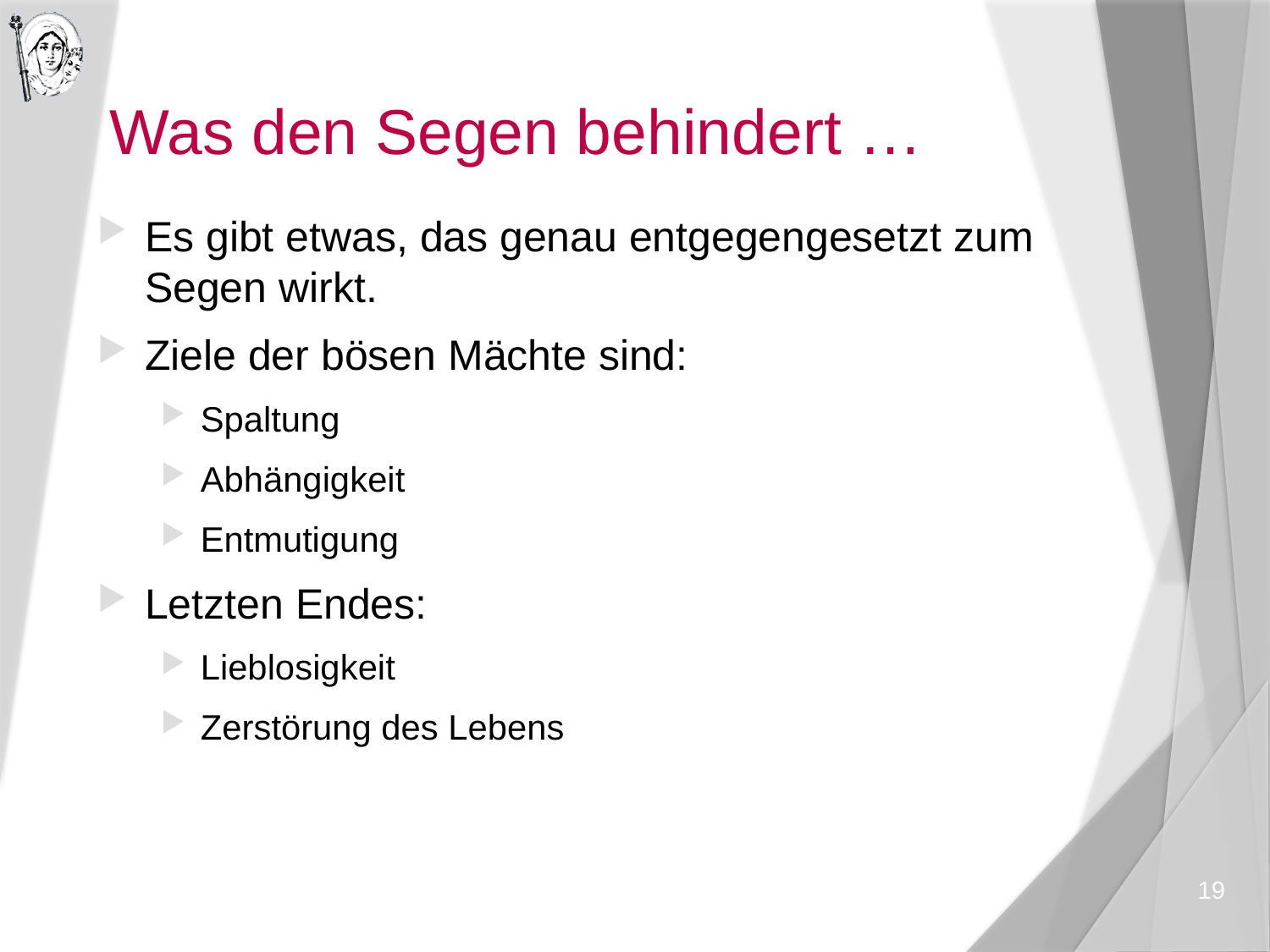

# Was den Segen behindert …
Es gibt etwas, das genau entgegengesetzt zum Segen wirkt.
Ziele der bösen Mächte sind:
Spaltung
Abhängigkeit
Entmutigung
Letzten Endes:
Lieblosigkeit
Zerstörung des Lebens
19